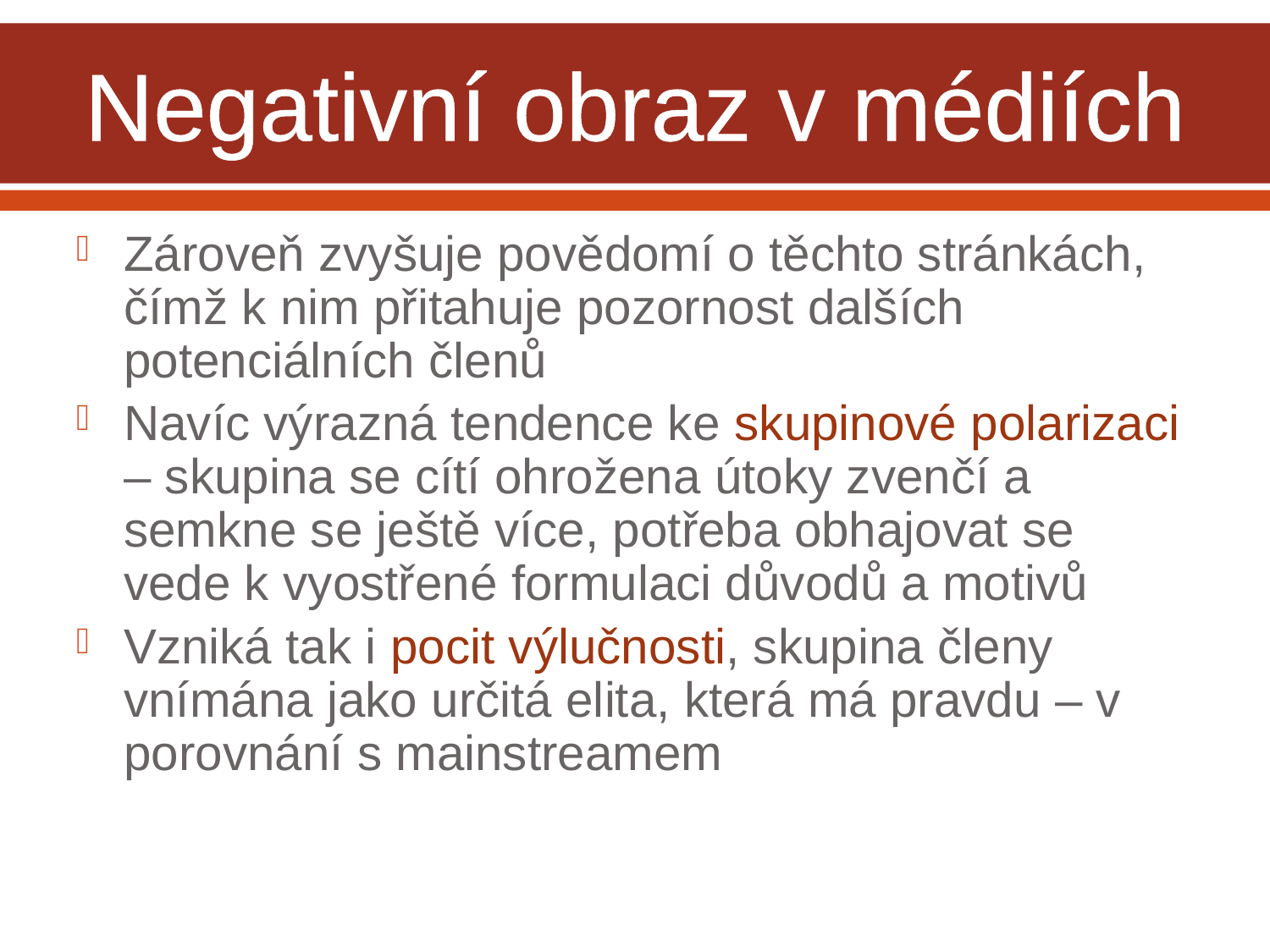

# Negativní obraz v médiích
Zároveň zvyšuje povědomí o těchto stránkách, čímž k nim přitahuje pozornost dalších potenciálních členů
Navíc výrazná tendence ke skupinové polarizaci – skupina se cítí ohrožena útoky zvenčí a semkne se ještě více, potřeba obhajovat se vede k vyostřené formulaci důvodů a motivů
Vzniká tak i pocit výlučnosti, skupina členy vnímána jako určitá elita, která má pravdu – v porovnání s mainstreamem